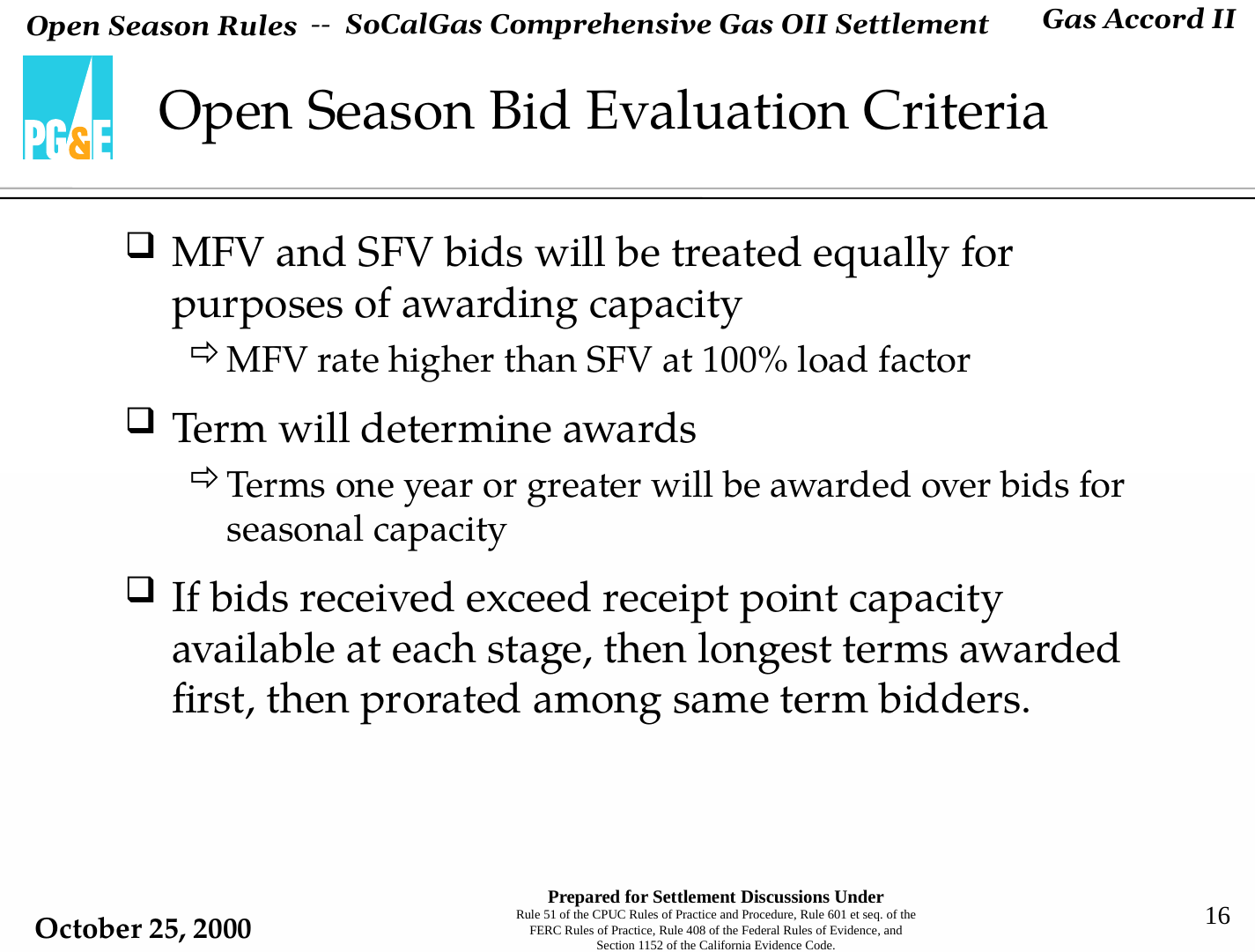

--  SoCalGas Comprehensive Gas OII Settlement
# Open Season Bid Evaluation Criteria
MFV and SFV bids will be treated equally for purposes of awarding capacity
MFV rate higher than SFV at 100% load factor
Term will determine awards
Terms one year or greater will be awarded over bids for seasonal capacity
If bids received exceed receipt point capacity available at each stage, then longest terms awarded first, then prorated among same term bidders.

16